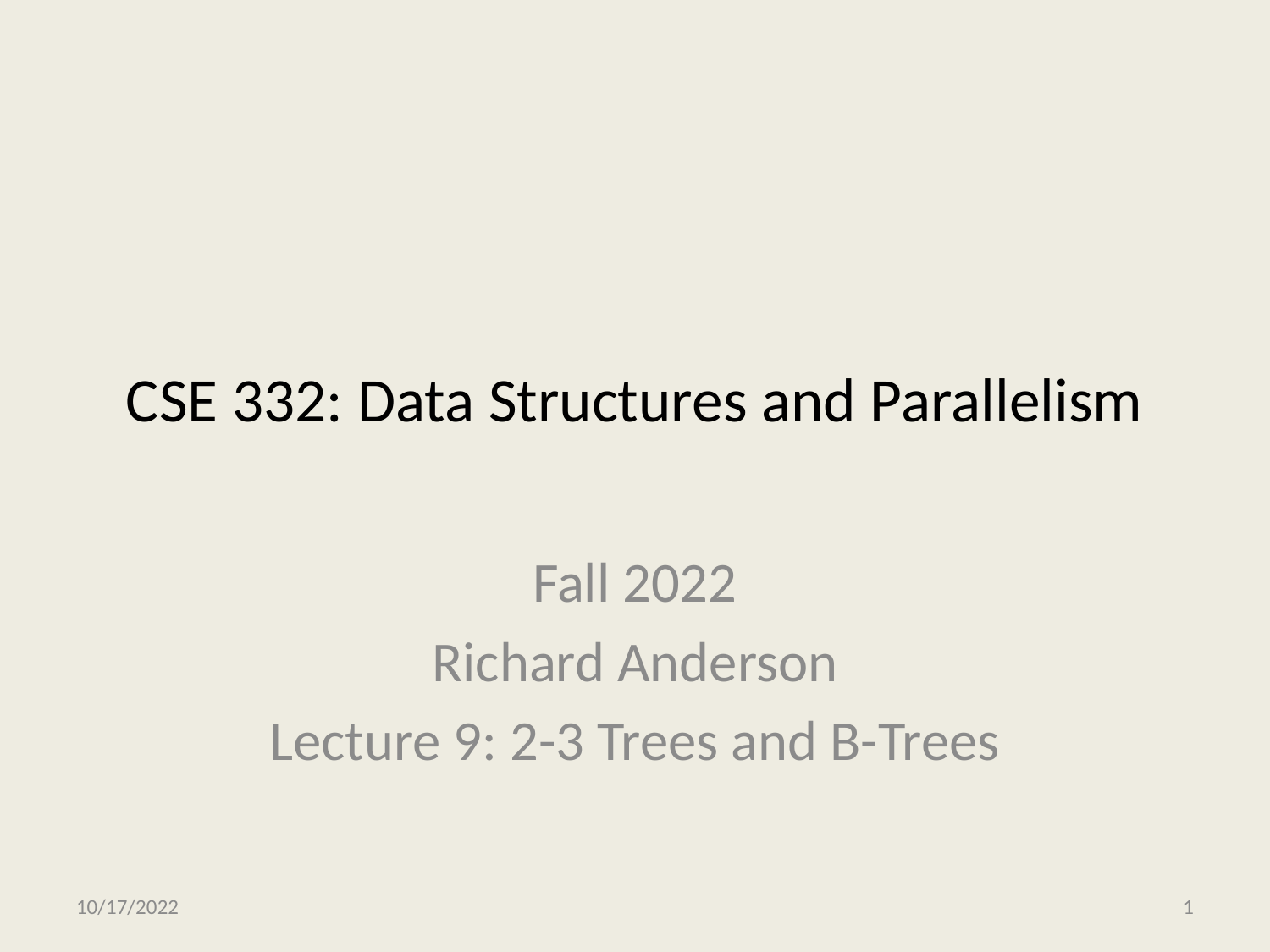

# CSE 332: Data Structures and Parallelism
Fall 2022
Richard Anderson
Lecture 9: 2-3 Trees and B-Trees
10/17/2022
CSE 332
1